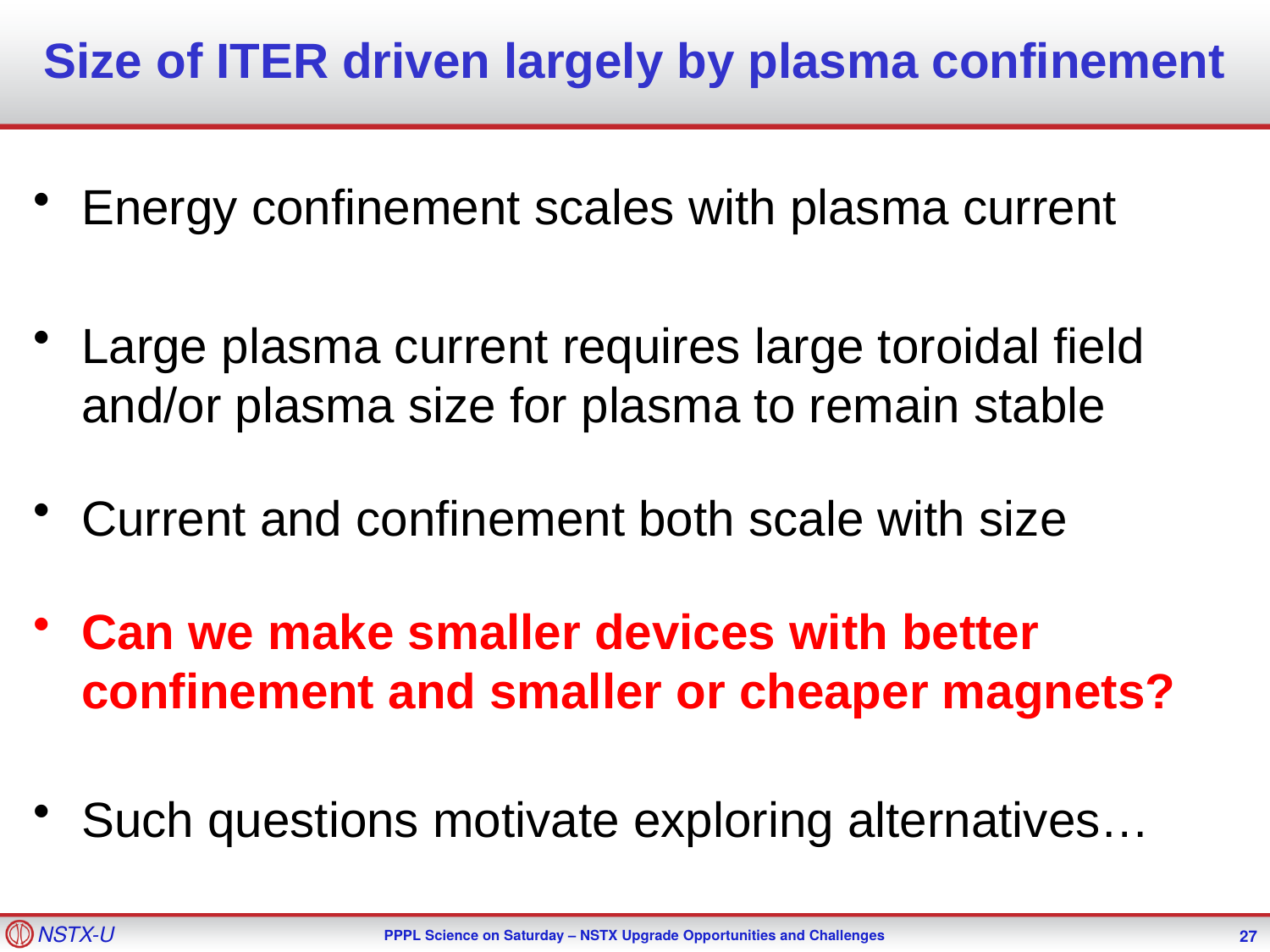

# Size of ITER driven largely by plasma confinement
Energy confinement scales with plasma current

Large plasma current requires large toroidal field and/or plasma size for plasma to remain stable

Current and confinement both scale with size

Can we make smaller devices with better confinement and smaller or cheaper magnets?

Such questions motivate exploring alternatives…